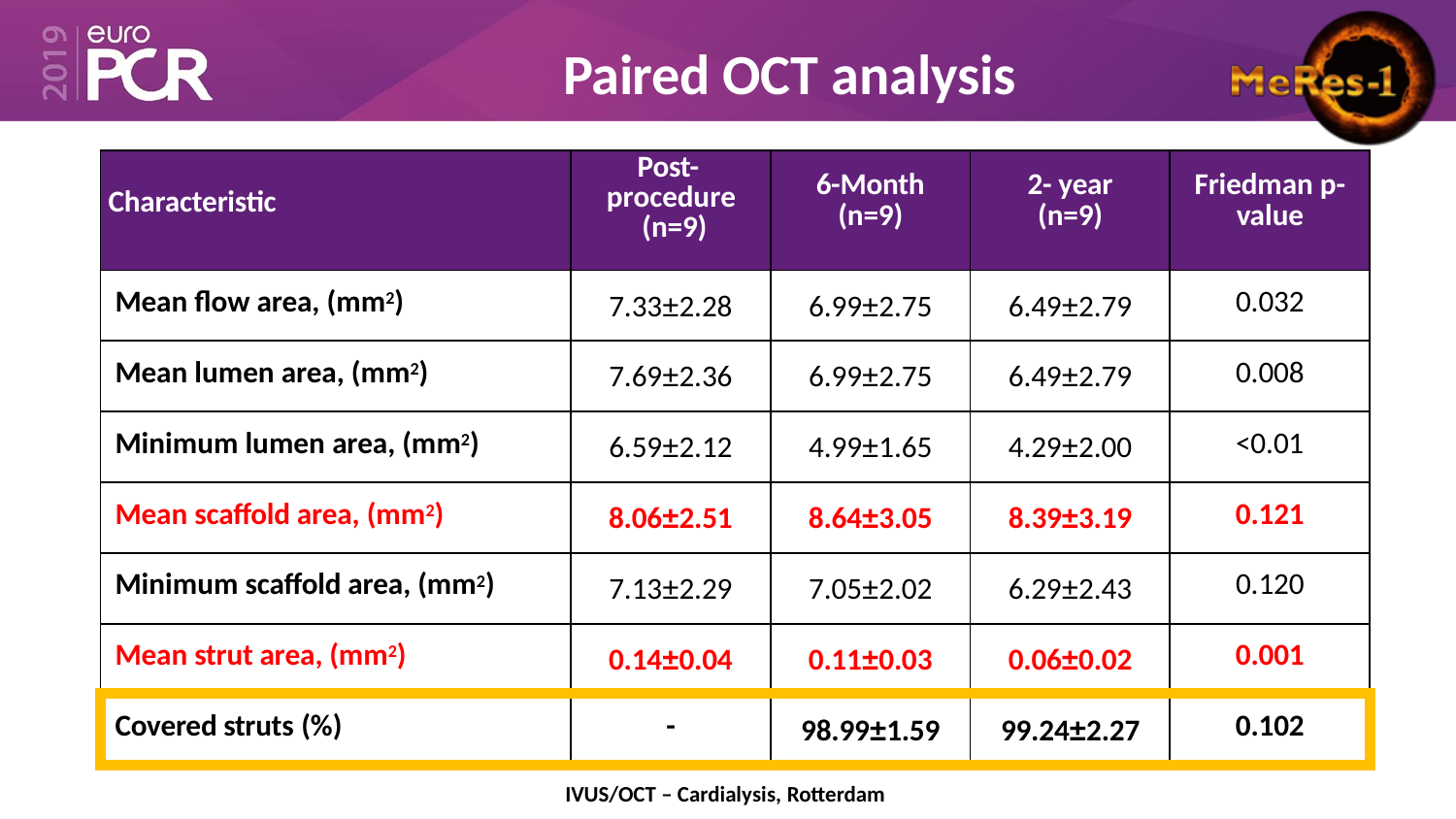

# Paired OCT analysis
| Characteristic | Post- procedure (n=9) | 6-Month (n=9) | 2- year (n=9) | Friedman p- value |
| --- | --- | --- | --- | --- |
| Mean flow area, (mm2) | 7.33±2.28 | 6.99±2.75 | 6.49±2.79 | 0.032 |
| Mean lumen area, (mm2) | 7.69±2.36 | 6.99±2.75 | 6.49±2.79 | 0.008 |
| Minimum lumen area, (mm2) | 6.59±2.12 | 4.99±1.65 | 4.29±2.00 | <0.01 |
| Mean scaffold area, (mm2) | 8.06±2.51 | 8.64±3.05 | 8.39±3.19 | 0.121 |
| Minimum scaffold area, (mm2) | 7.13±2.29 | 7.05±2.02 | 6.29±2.43 | 0.120 |
| Mean strut area, (mm2) | 0.14±0.04 | 0.11±0.03 | 0.06±0.02 | 0.001 |
| Covered struts (%) | - | 98.99±1.59 | 99.24±2.27 | 0.102 |
IVUS/OCT – Cardialysis, Rotterdam